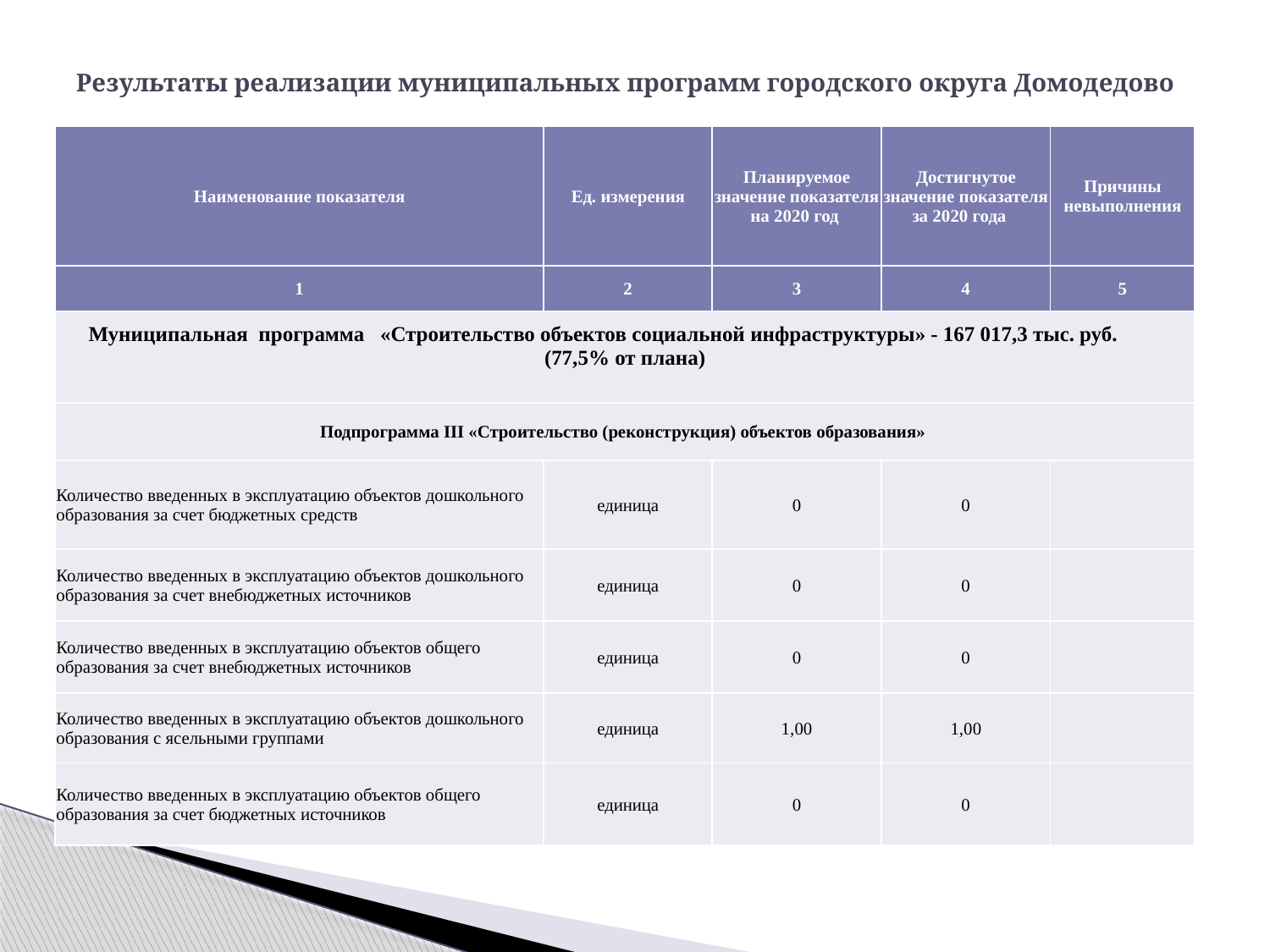

# Результаты реализации муниципальных программ городского округа Домодедово
| Наименование показателя | Ед. измерения | Планируемое значение показателя на 2020 год | Достигнутое значение показателя за 2020 года | Причины невыполнения |
| --- | --- | --- | --- | --- |
| 1 | 2 | 3 | 4 | 5 |
| Муниципальная программа «Строительство объектов социальной инфраструктуры» - 167 017,3 тыс. руб. (77,5% от плана) |  |  |  |  |
| Подпрограмма III «Строительство (реконструкция) объектов образования» |  |  |  |  |
| Количество введенных в эксплуатацию объектов дошкольного образования за счет бюджетных средств | единица | 0 | 0 |  |
| Количество введенных в эксплуатацию объектов дошкольного образования за счет внебюджетных источников | единица | 0 | 0 |  |
| Количество введенных в эксплуатацию объектов общего образования за счет внебюджетных источников | единица | 0 | 0 |  |
| Количество введенных в эксплуатацию объектов дошкольного образования с ясельными группами | единица | 1,00 | 1,00 |  |
| Количество введенных в эксплуатацию объектов общего образования за счет бюджетных источников | единица | 0 | 0 |  |